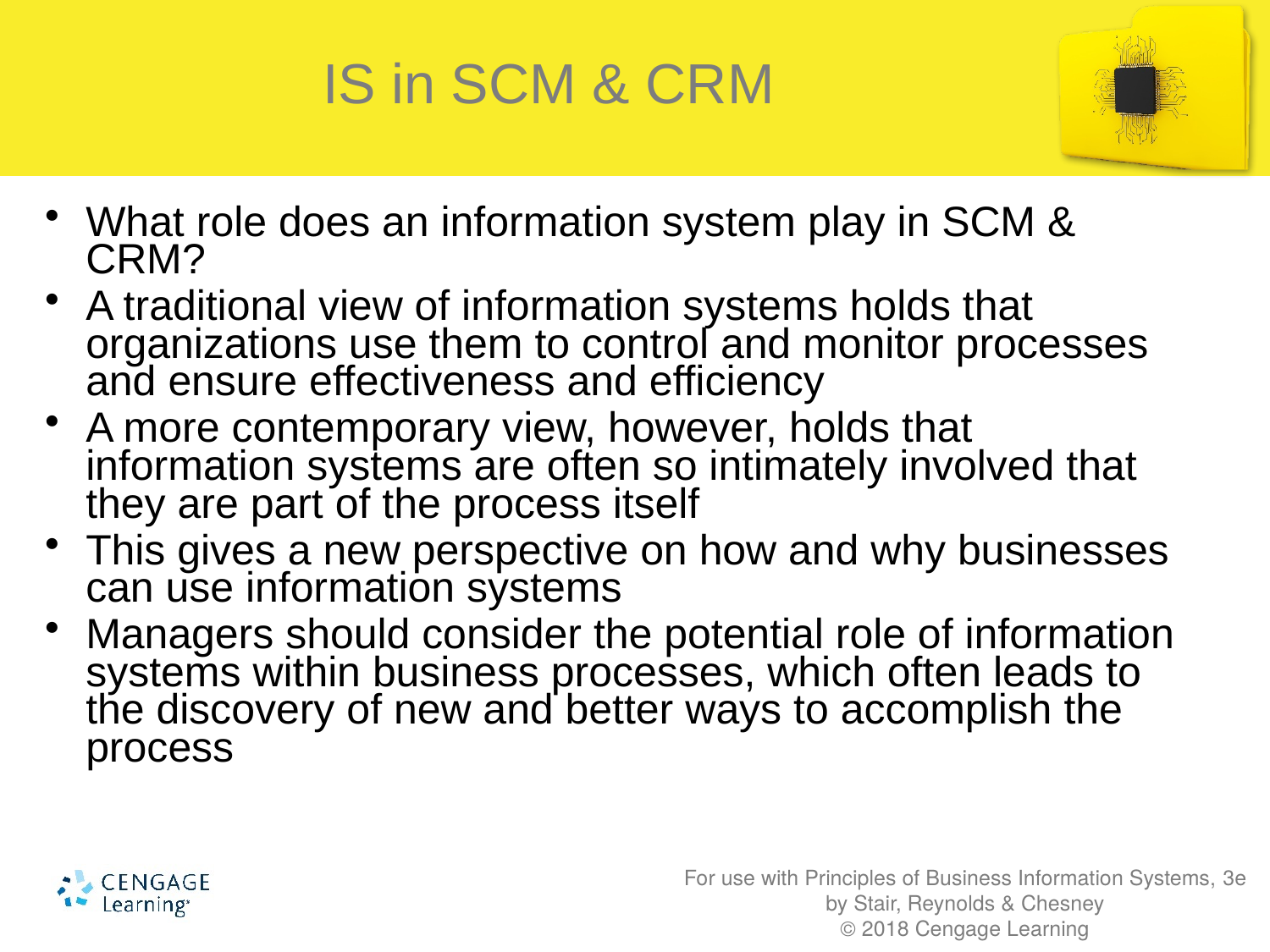

IS in SCM & CRM
What role does an information system play in SCM & CRM?
A traditional view of information systems holds that organizations use them to control and monitor processes and ensure effectiveness and efficiency
A more contemporary view, however, holds that information systems are often so intimately involved that they are part of the process itself
This gives a new perspective on how and why businesses can use information systems
Managers should consider the potential role of information systems within business processes, which often leads to the discovery of new and better ways to accomplish the process